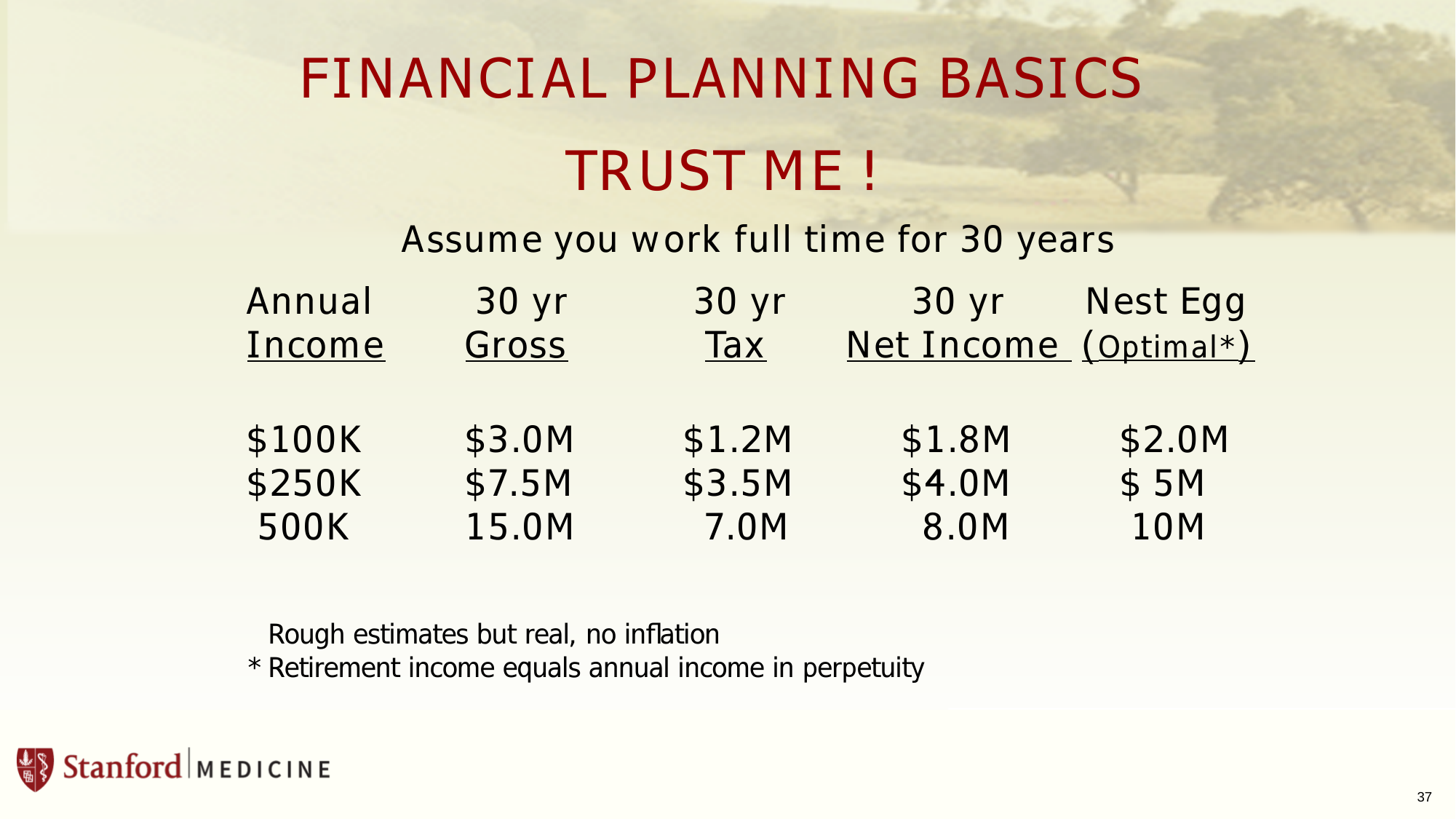

FINANCIAL PLANNING BASICS
TRUST ME !
Assume you work full time for 30 years
Annual	 30 yr		 30 yr		 30 yr	       Nest Egg
Income	Gross		  Tax	     Net Income  (Optimal*)

$100K	$3.0M	$1.2M	$1.8M	$2.0M
$250K	$7.5M	$3.5M	$4.0M	$ 5M
 500K		15.0M	  7.0M	  8.0M	 10M

	Rough estimates but real, no inflation
*	Retirement income equals annual income in perpetuity